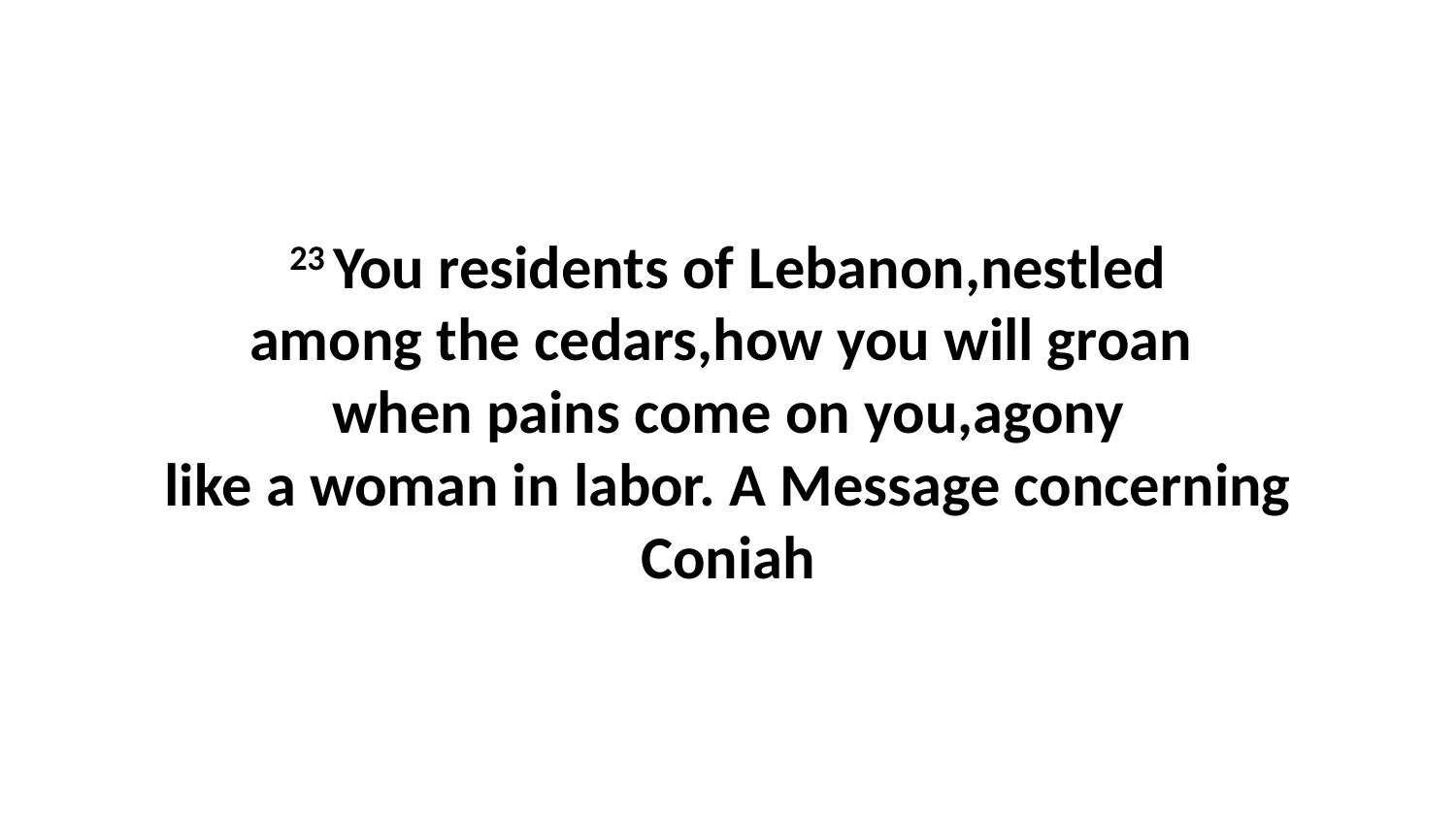

23 You residents of Lebanon,nestled among the cedars,how you will groan  when pains come on you,agony like a woman in labor. A Message concerning Coniah